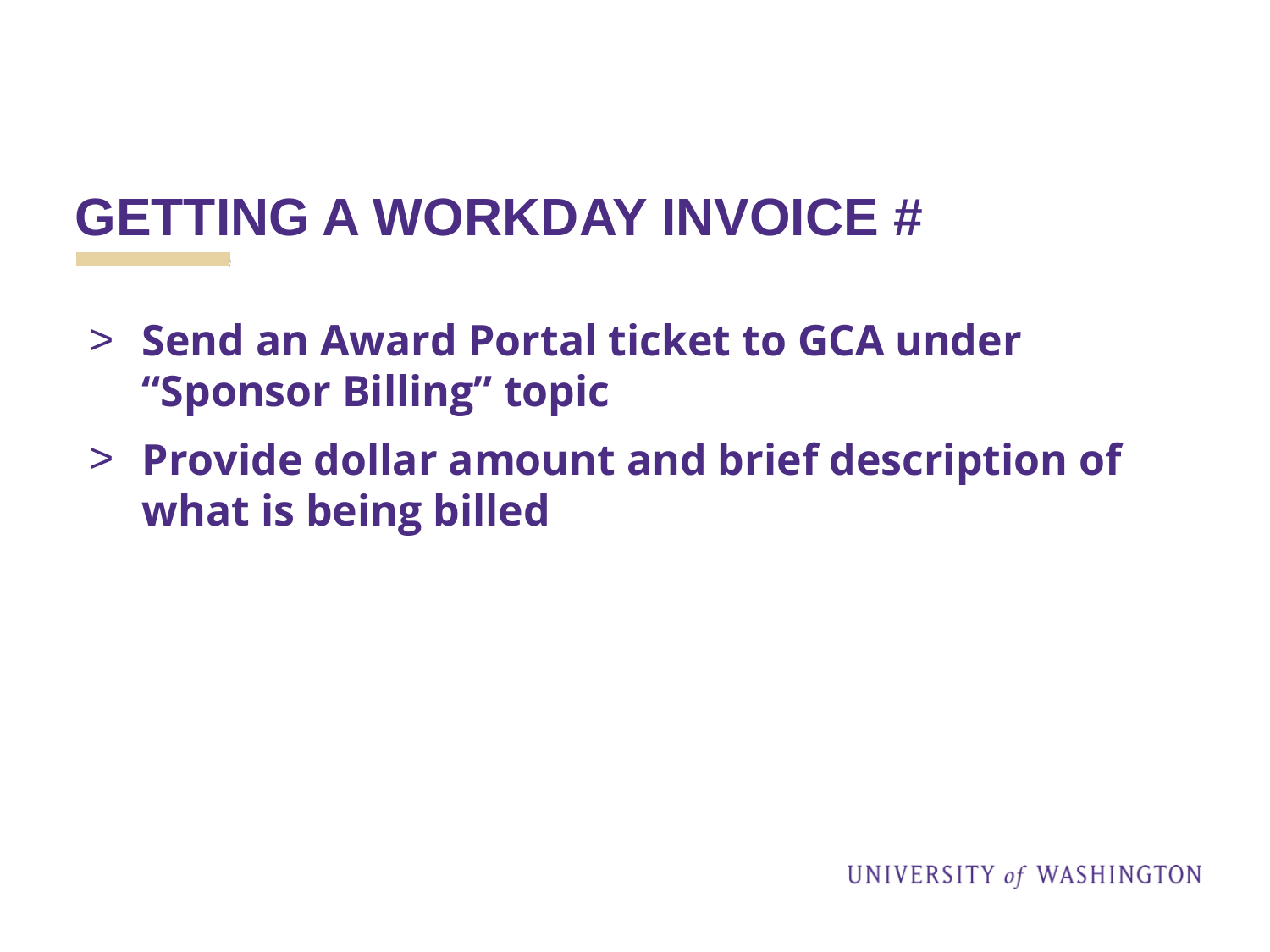

# GETTING A WORKDAY INVOICE #
Send an Award Portal ticket to GCA under “Sponsor Billing” topic
Provide dollar amount and brief description of what is being billed